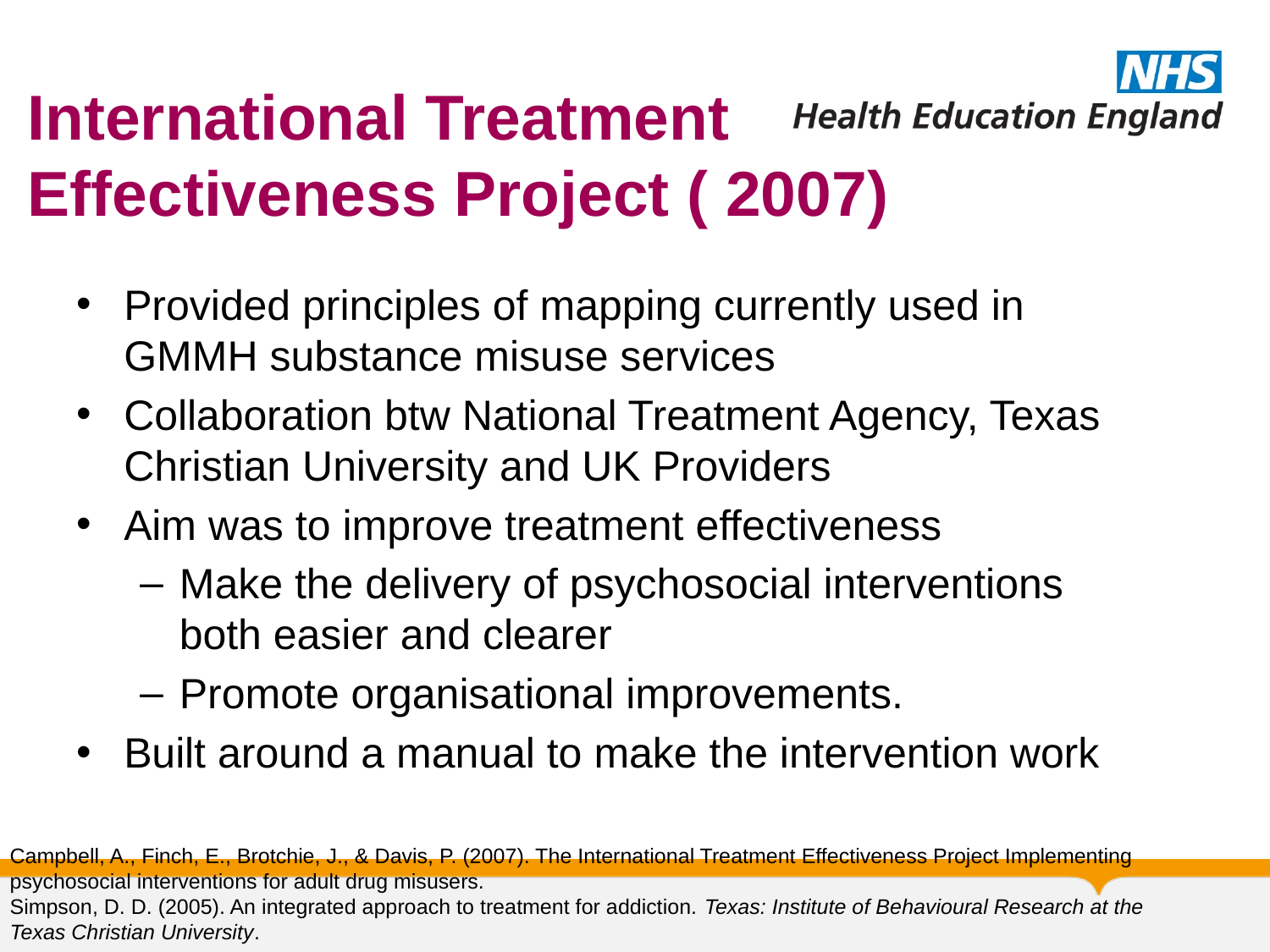

# International Treatment Effectiveness Project ( 2007)
Provided principles of mapping currently used in GMMH substance misuse services
Collaboration btw National Treatment Agency, Texas Christian University and UK Providers
Aim was to improve treatment effectiveness
Make the delivery of psychosocial interventions both easier and clearer
Promote organisational improvements.
Built around a manual to make the intervention work

Campbell, A., Finch, E., Brotchie, J., & Davis, P. (2007). The International Treatment Effectiveness Project Implementing psychosocial interventions for adult drug misusers.
Simpson, D. D. (2005). An integrated approach to treatment for addiction. Texas: Institute of Behavioural Research at the Texas Christian University.